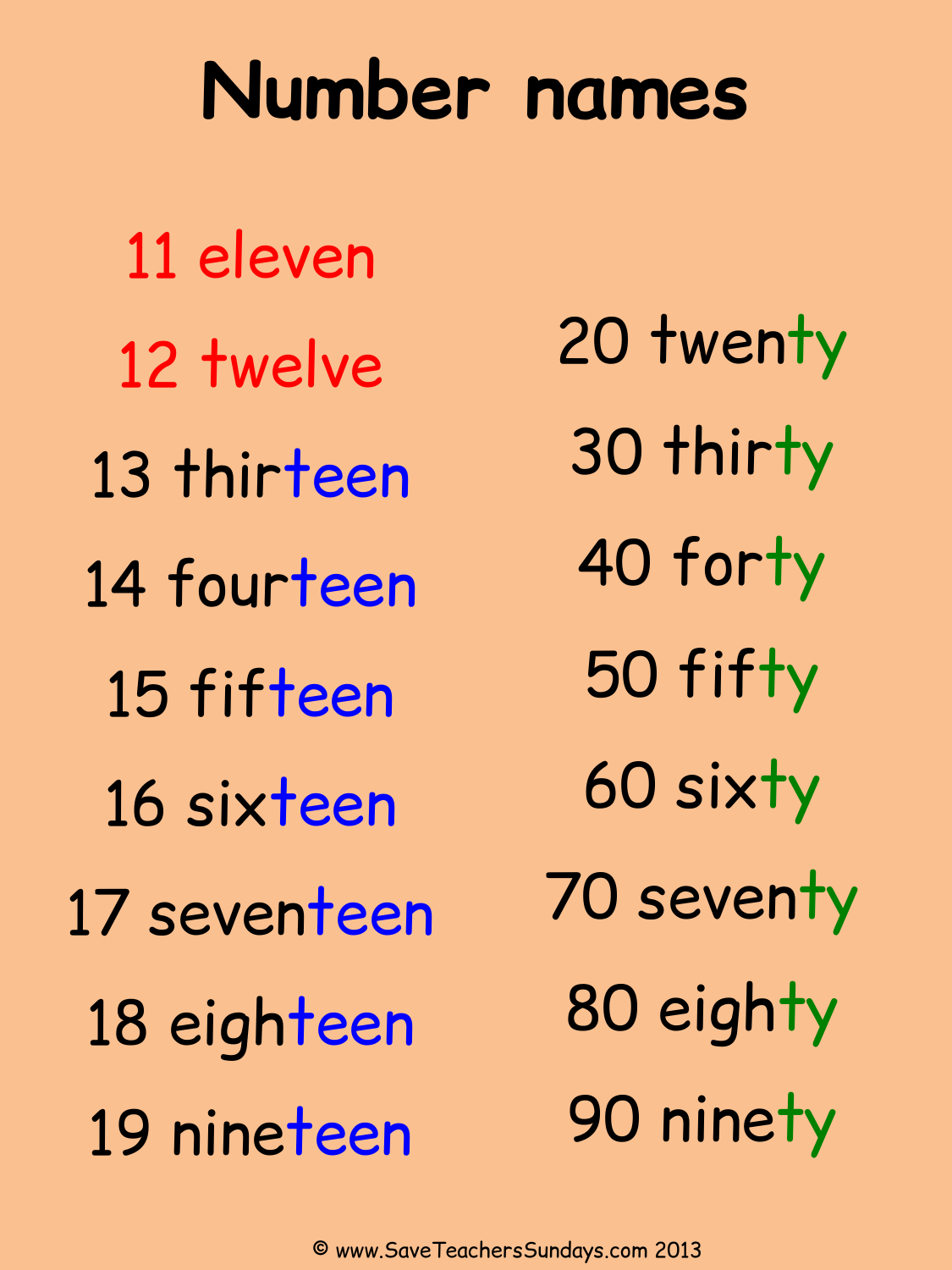

# Number names

20 twenty
30 thirty
40 forty
50 fifty
60 sixty
70 seventy
80 eighty
90 ninety
11 eleven
12 twelve
13 thirteen
14 fourteen
15 fifteen
16 sixteen
17 seventeen
18 eighteen
19 nineteen
© www.SaveTeachersSundays.com 2013